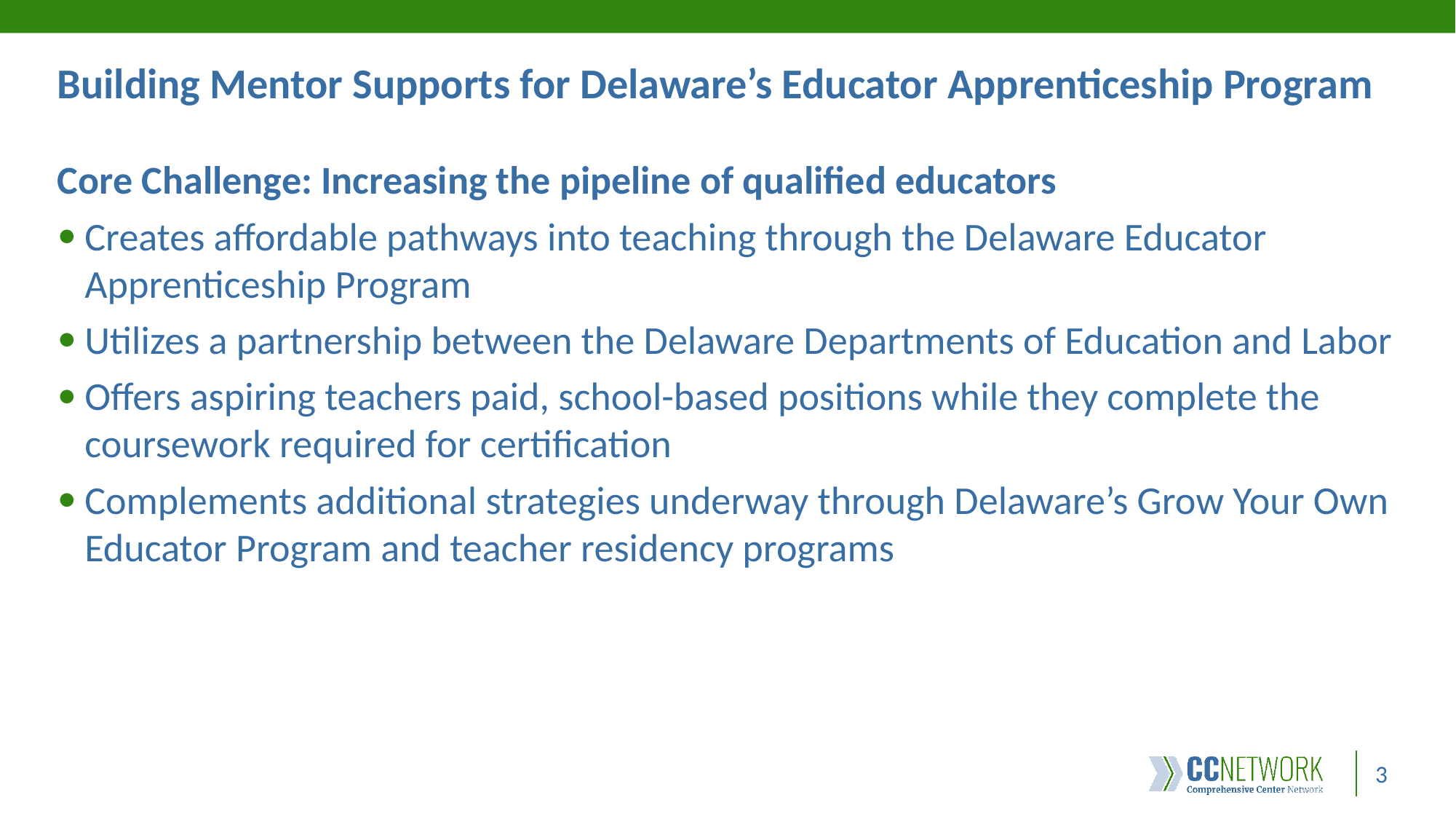

# Building Mentor Supports for Delaware’s Educator Apprenticeship Program
Core Challenge: Increasing the pipeline of qualified educators
Creates affordable pathways into teaching through the Delaware Educator Apprenticeship Program
Utilizes a partnership between the Delaware Departments of Education and Labor
Offers aspiring teachers paid, school-based positions while they complete the coursework required for certification
Complements additional strategies underway through Delaware’s Grow Your Own Educator Program and teacher residency programs

3